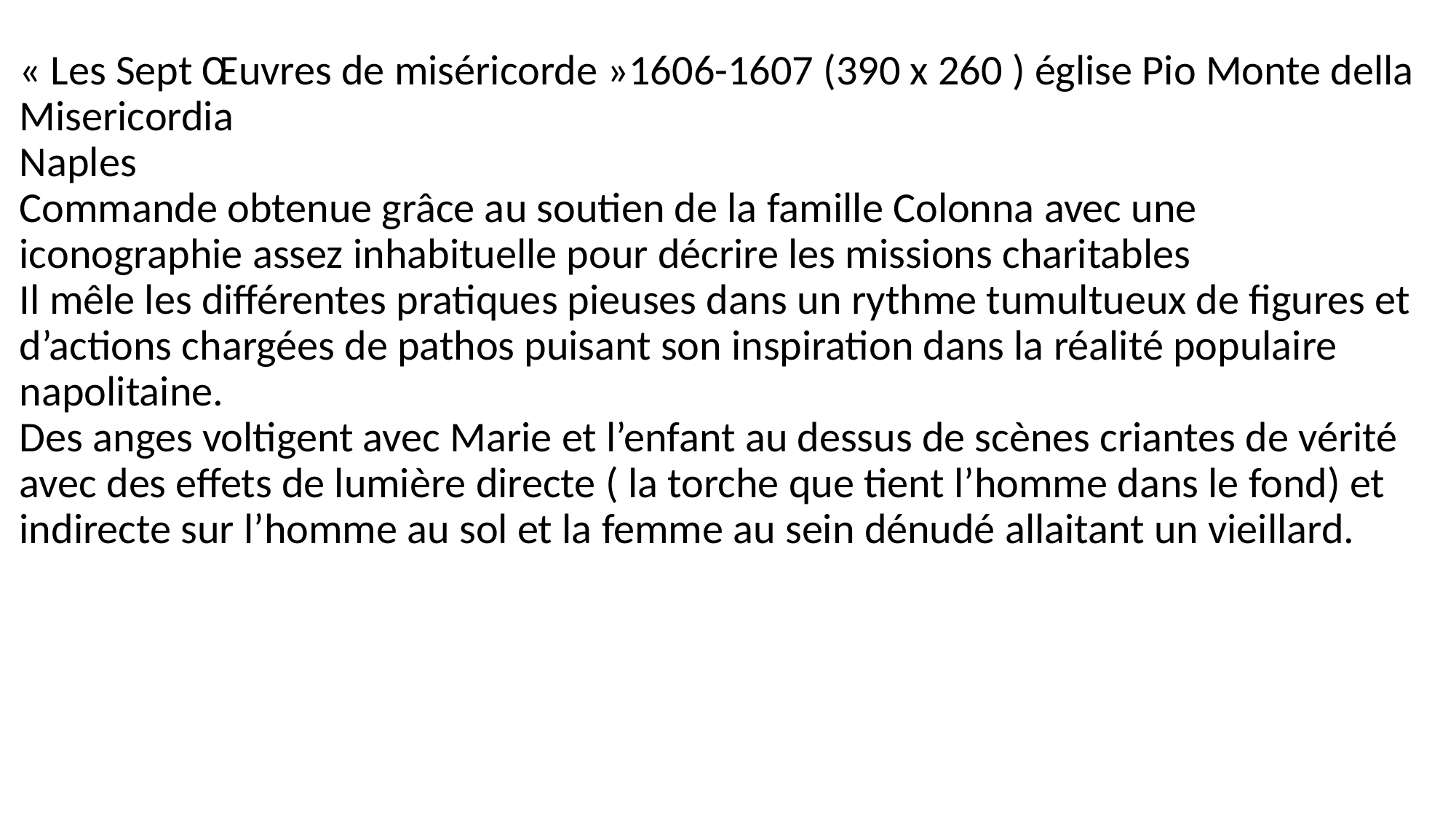

# « Les Sept Œuvres de miséricorde »1606-1607 (390 x 260 ) église Pio Monte della Misericordia Naples Commande obtenue grâce au soutien de la famille Colonna avec une iconographie assez inhabituelle pour décrire les missions charitables Il mêle les différentes pratiques pieuses dans un rythme tumultueux de figures et d’actions chargées de pathos puisant son inspiration dans la réalité populaire napolitaine. Des anges voltigent avec Marie et l’enfant au dessus de scènes criantes de vérité avec des effets de lumière directe ( la torche que tient l’homme dans le fond) et indirecte sur l’homme au sol et la femme au sein dénudé allaitant un vieillard.